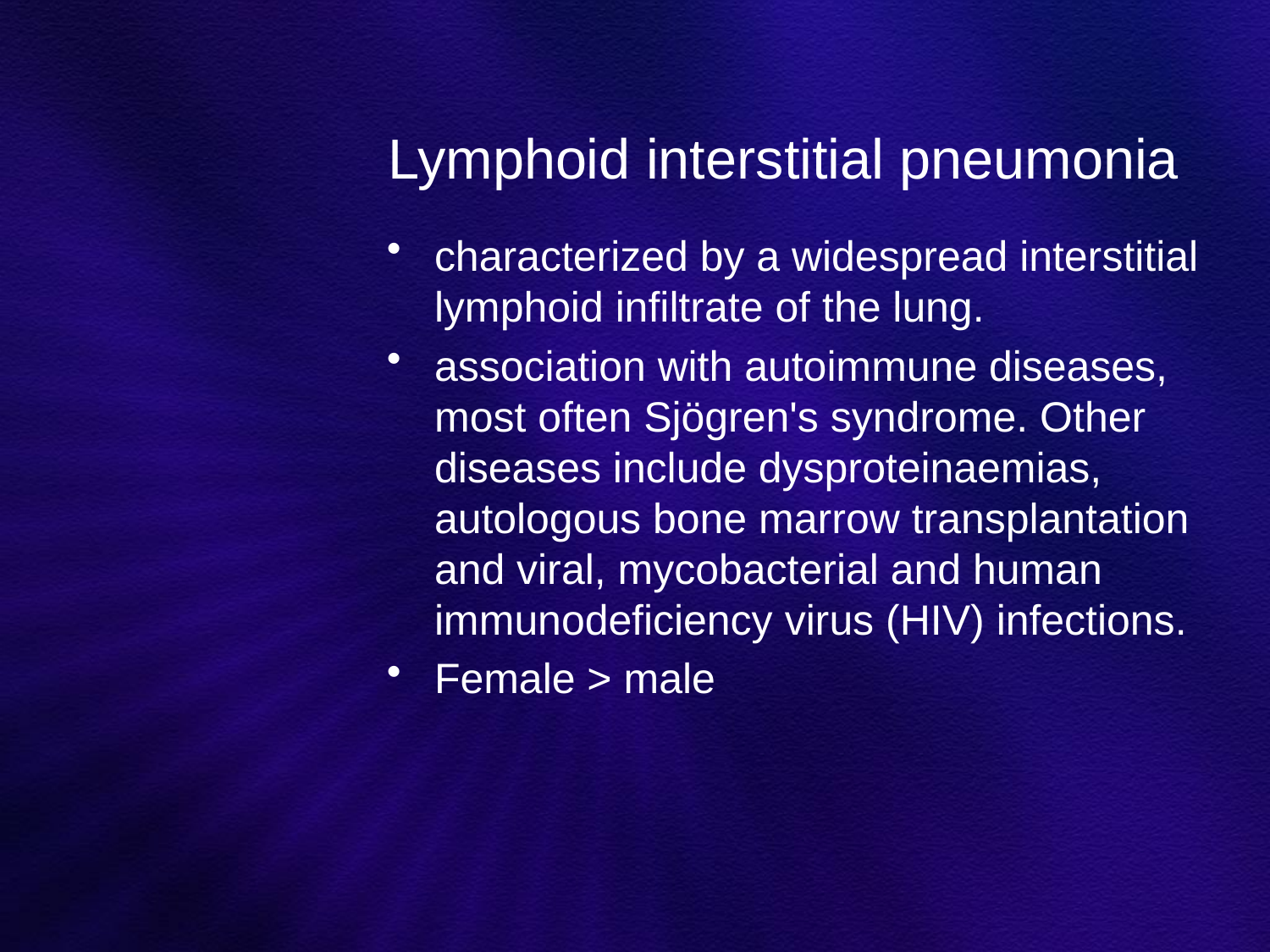

# Lymphoid interstitial pneumonia
characterized by a widespread interstitial lymphoid infiltrate of the lung.
association with autoimmune diseases, most often Sjögren's syndrome. Other diseases include dysproteinaemias, autologous bone marrow transplantation and viral, mycobacterial and human immunodeficiency virus (HIV) infections.
Female > male